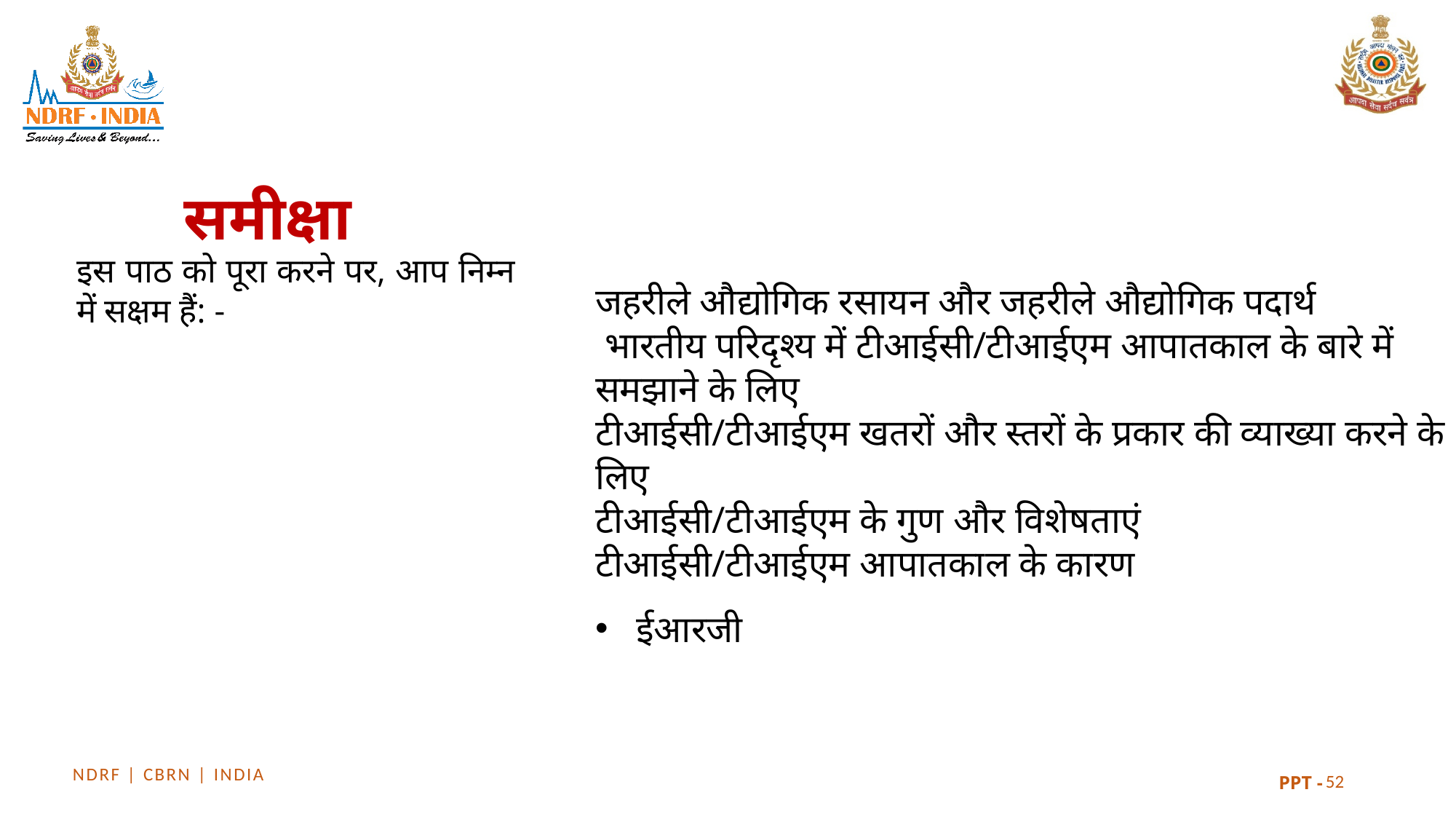

# समीक्षा
जहरीले औद्योगिक रसायन और जहरीले औद्योगिक पदार्थ
 भारतीय परिदृश्य में टीआईसी/टीआईएम आपातकाल के बारे में समझाने के लिए
टीआईसी/टीआईएम खतरों और स्तरों के प्रकार की व्याख्या करने के लिए
टीआईसी/टीआईएम के गुण और विशेषताएं
टीआईसी/टीआईएम आपातकाल के कारण
ईआरजी
इस पाठ को पूरा करने पर, आप निम्न में सक्षम हैं: -
52